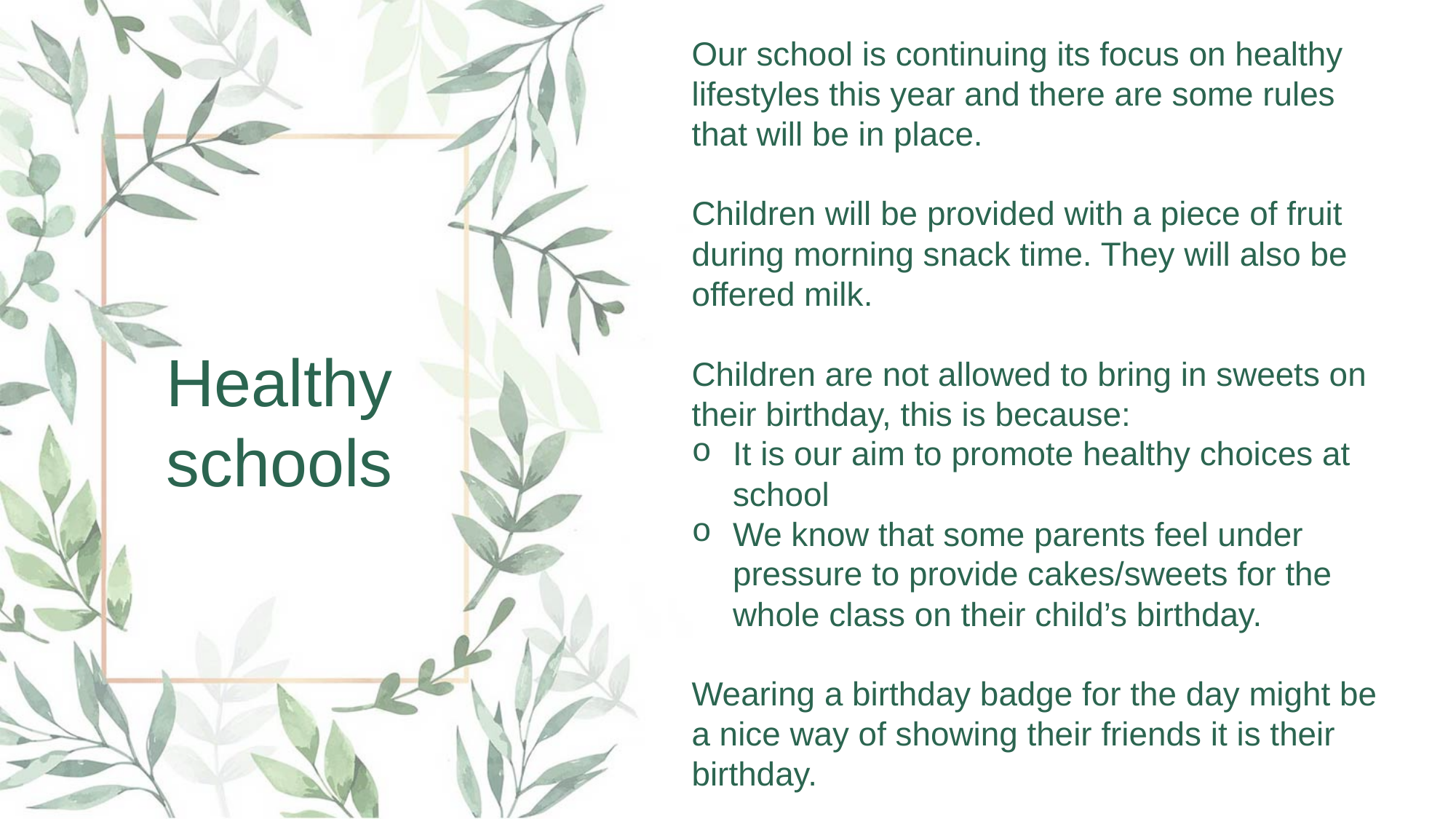

Our school is continuing its focus on healthy lifestyles this year and there are some rules that will be in place.

Children will be provided with a piece of fruit during morning snack time. They will also be offered milk.

Children are not allowed to bring in sweets on their birthday, this is because:
It is our aim to promote healthy choices at school
We know that some parents feel under pressure to provide cakes/sweets for the whole class on their child’s birthday.

Wearing a birthday badge for the day might be a nice way of showing their friends it is their birthday.
Healthy schools